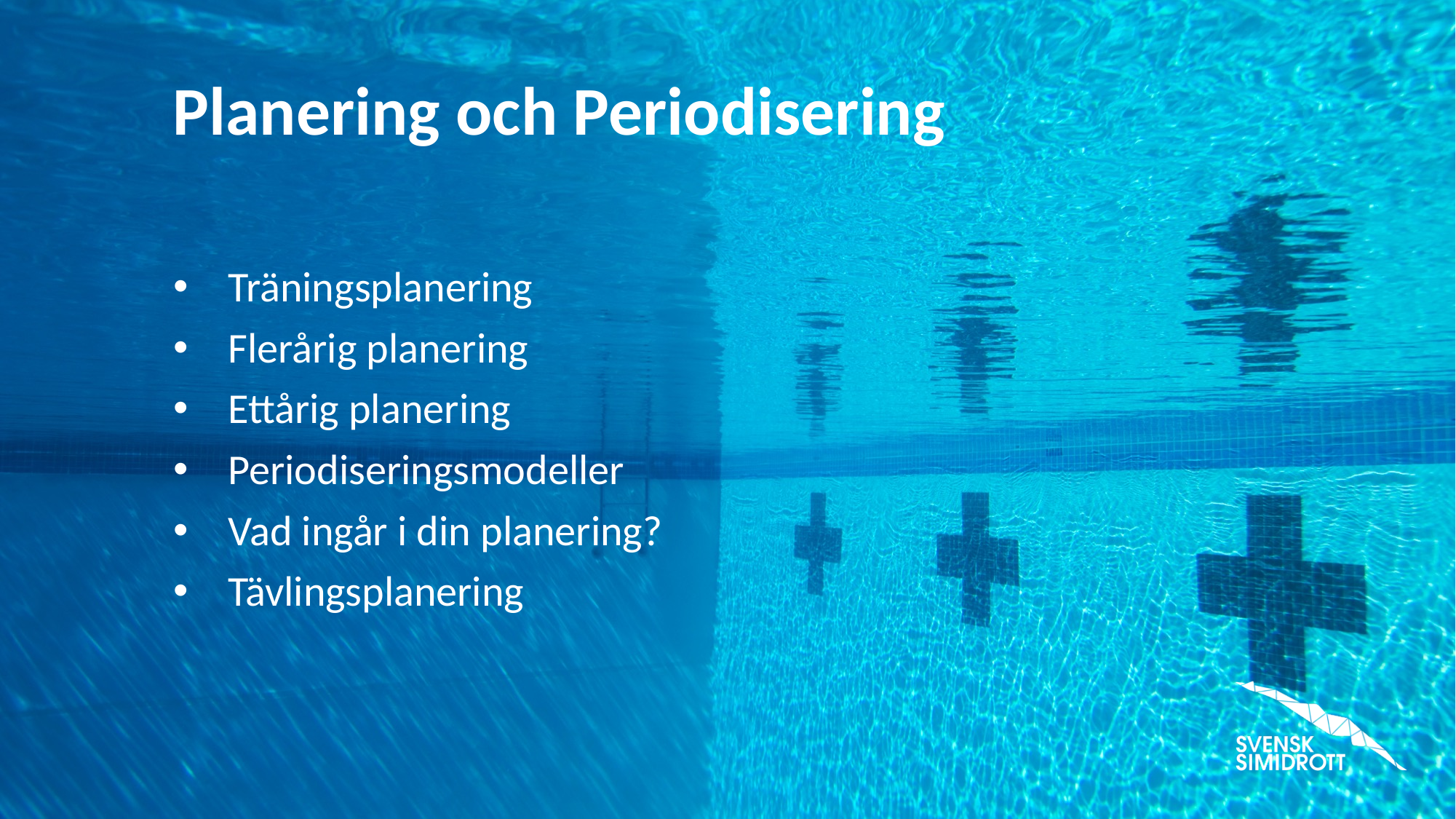

# Planering och Periodisering
Träningsplanering
Flerårig planering
Ettårig planering
Periodiseringsmodeller
Vad ingår i din planering?
Tävlingsplanering